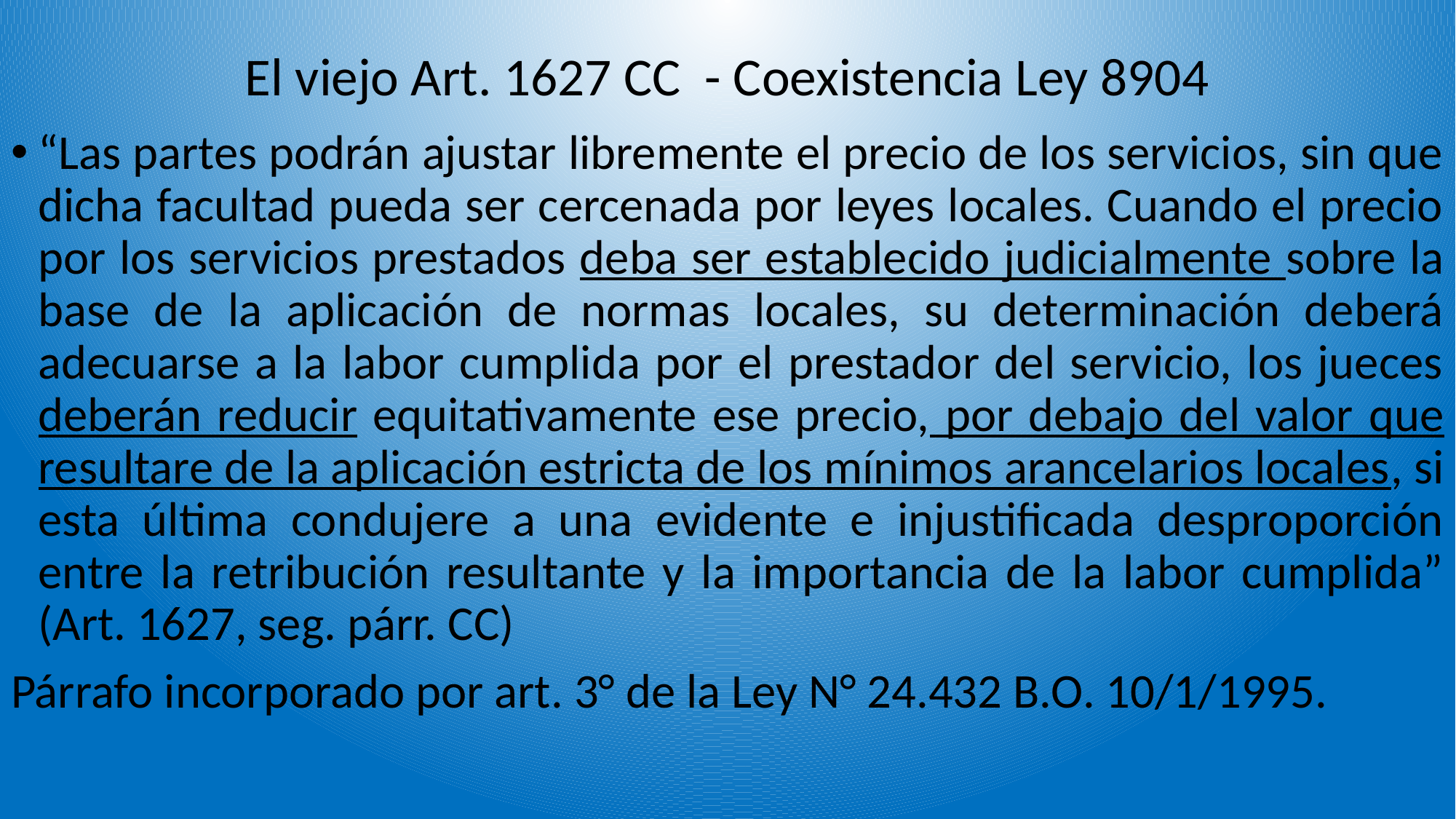

# El viejo Art. 1627 CC  - Coexistencia Ley 8904
“Las partes podrán ajustar libremente el precio de los servicios, sin que dicha facultad pueda ser cercenada por leyes locales. Cuando el precio por los servicios prestados deba ser establecido judicialmente sobre la base de la aplicación de normas locales, su determinación deberá adecuarse a la labor cumplida por el prestador del servicio, los jueces deberán reducir equitativamente ese precio, por debajo del valor que resultare de la aplicación estricta de los mínimos arancelarios locales, si esta última condujere a una evidente e injustificada desproporción entre la retribución resultante y la importancia de la labor cumplida” (Art. 1627, seg. párr. CC)
Párrafo incorporado por art. 3° de la Ley N° 24.432 B.O. 10/1/1995.